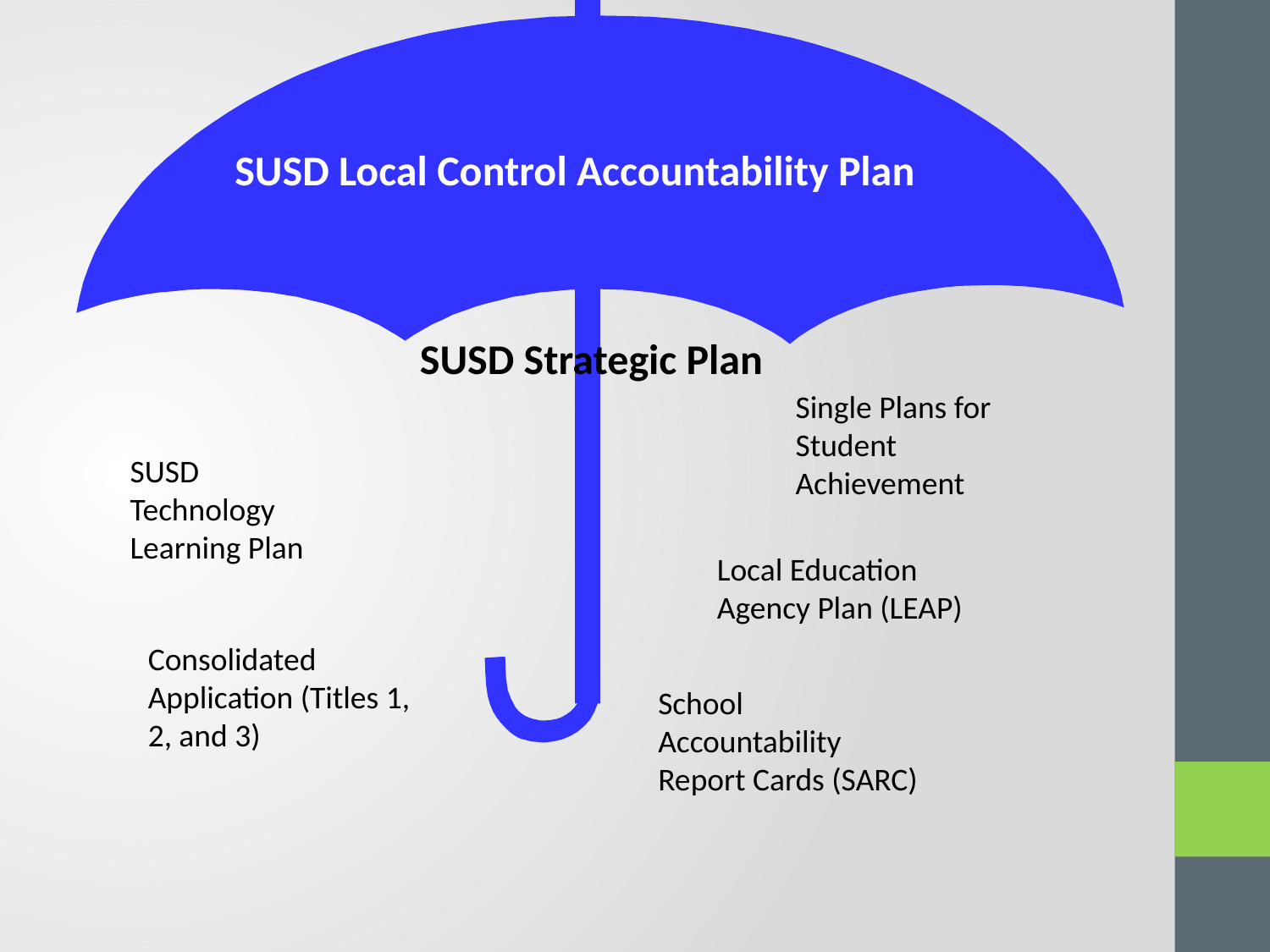

SUSD Local Control Accountability Plan
SUSD Strategic Plan
Single Plans for Student Achievement
SUSD Technology Learning Plan
Local Education Agency Plan (LEAP)
Consolidated Application (Titles 1, 2, and 3)

School Accountability Report Cards (SARC)